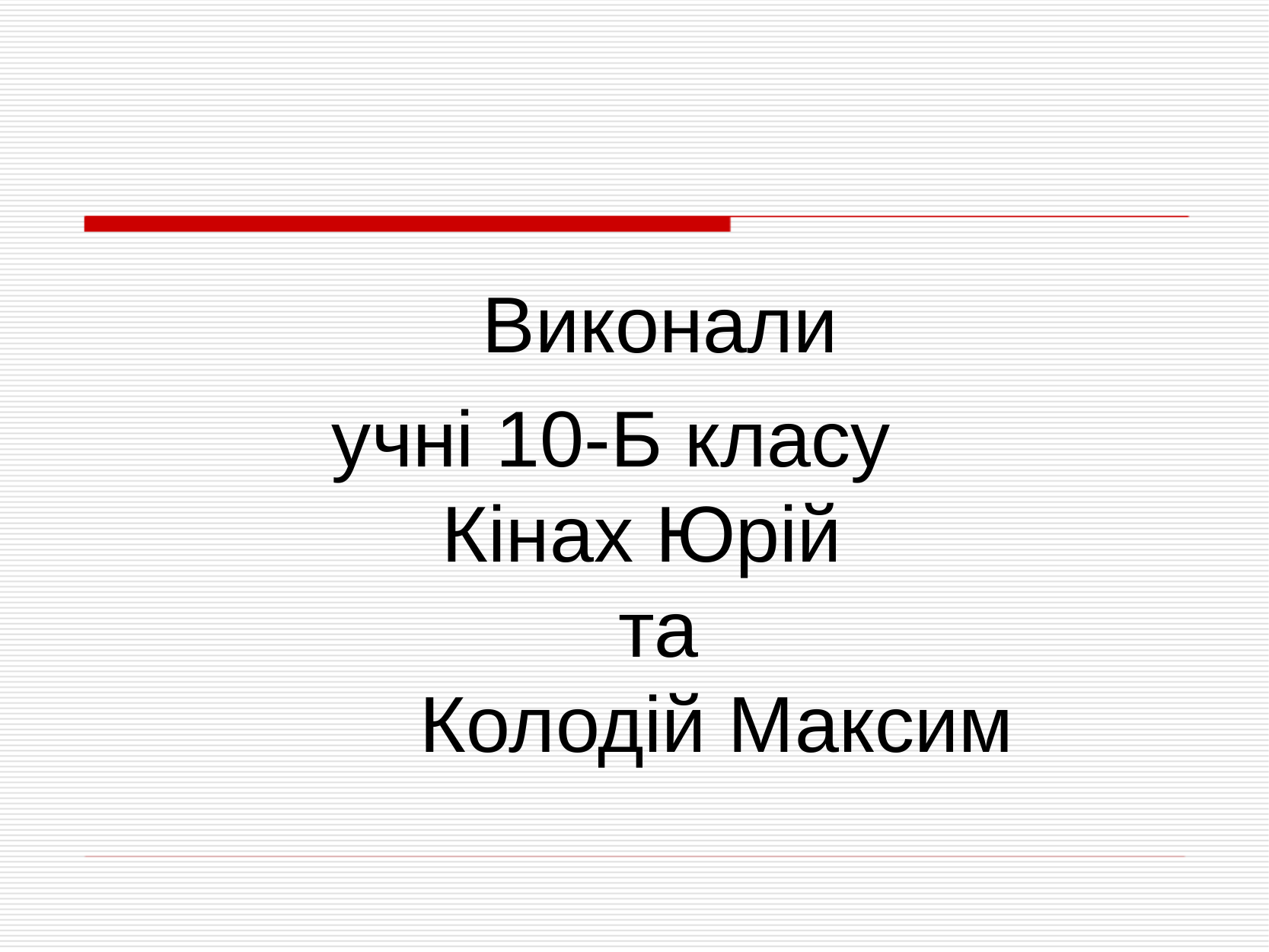

Виконали
          учні 10-Б класу
               Кінах Юрій
                       та
              Колодій Максим